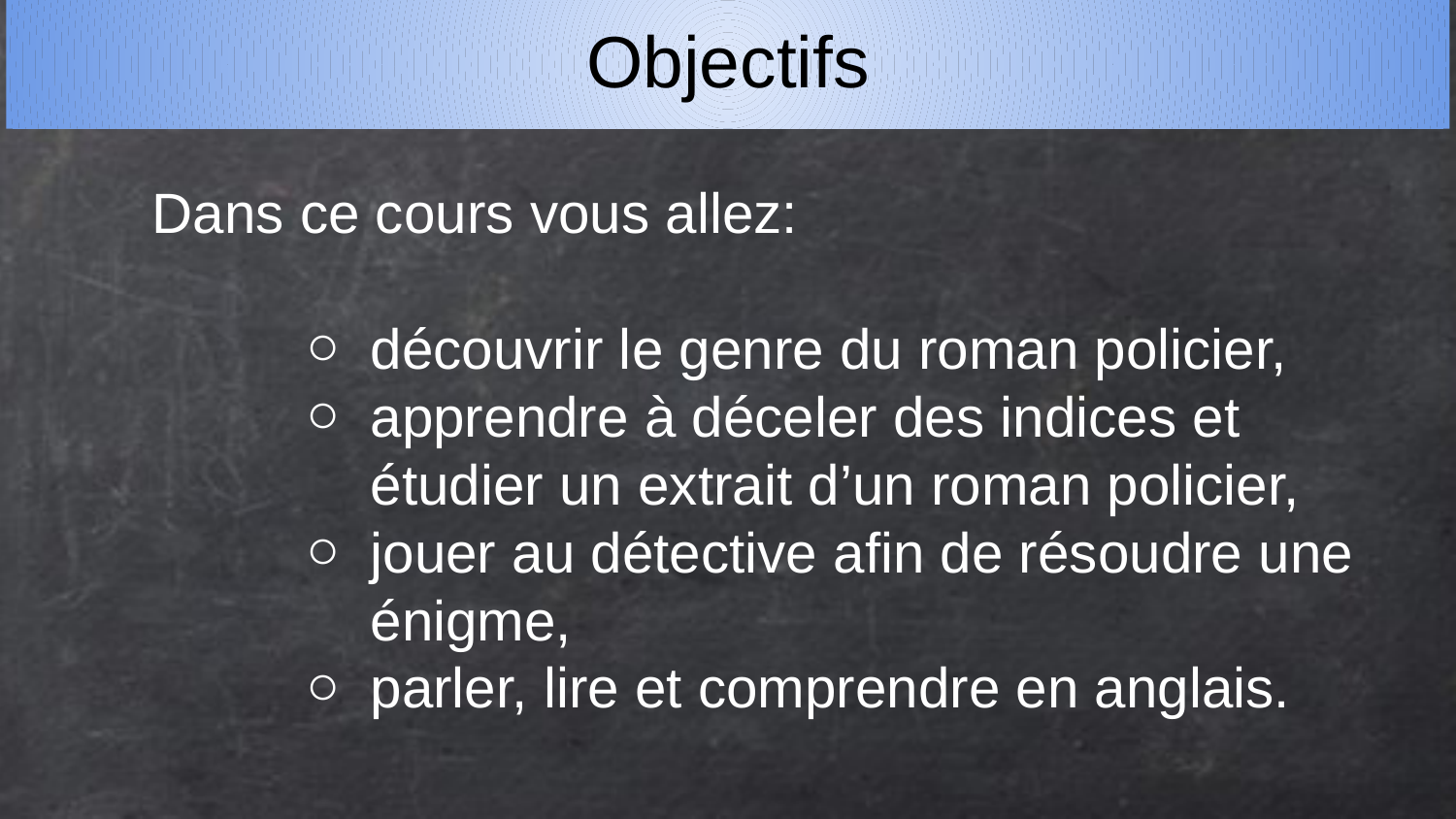

Objectifs
Dans ce cours vous allez:

découvrir le genre du roman policier,
apprendre à déceler des indices et étudier un extrait d’un roman policier,
jouer au détective afin de résoudre une énigme,
parler, lire et comprendre en anglais.